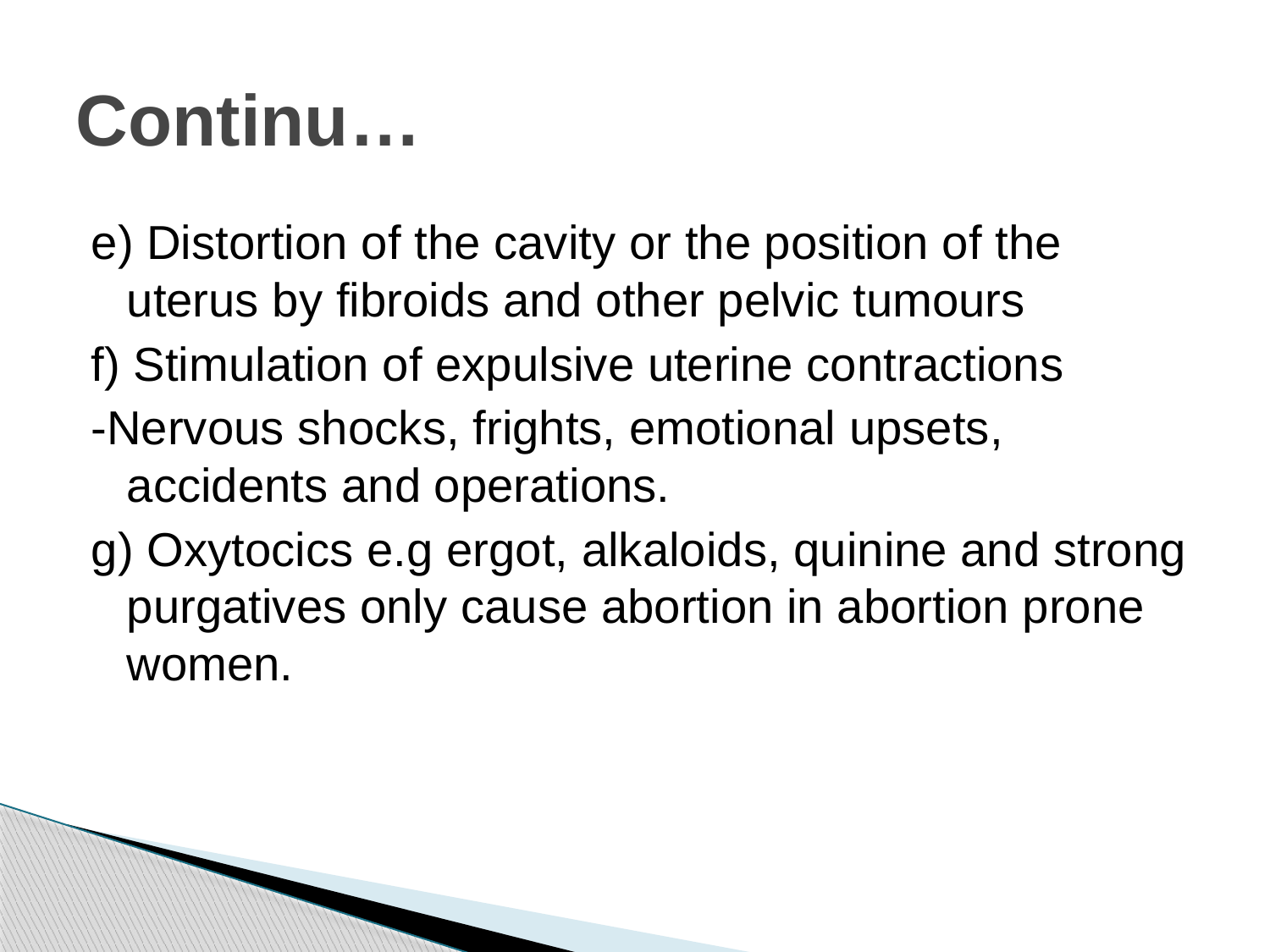

# Continu…
e) Distortion of the cavity or the position of the uterus by fibroids and other pelvic tumours
f) Stimulation of expulsive uterine contractions
-Nervous shocks, frights, emotional upsets, accidents and operations.
g) Oxytocics e.g ergot, alkaloids, quinine and strong purgatives only cause abortion in abortion prone women.